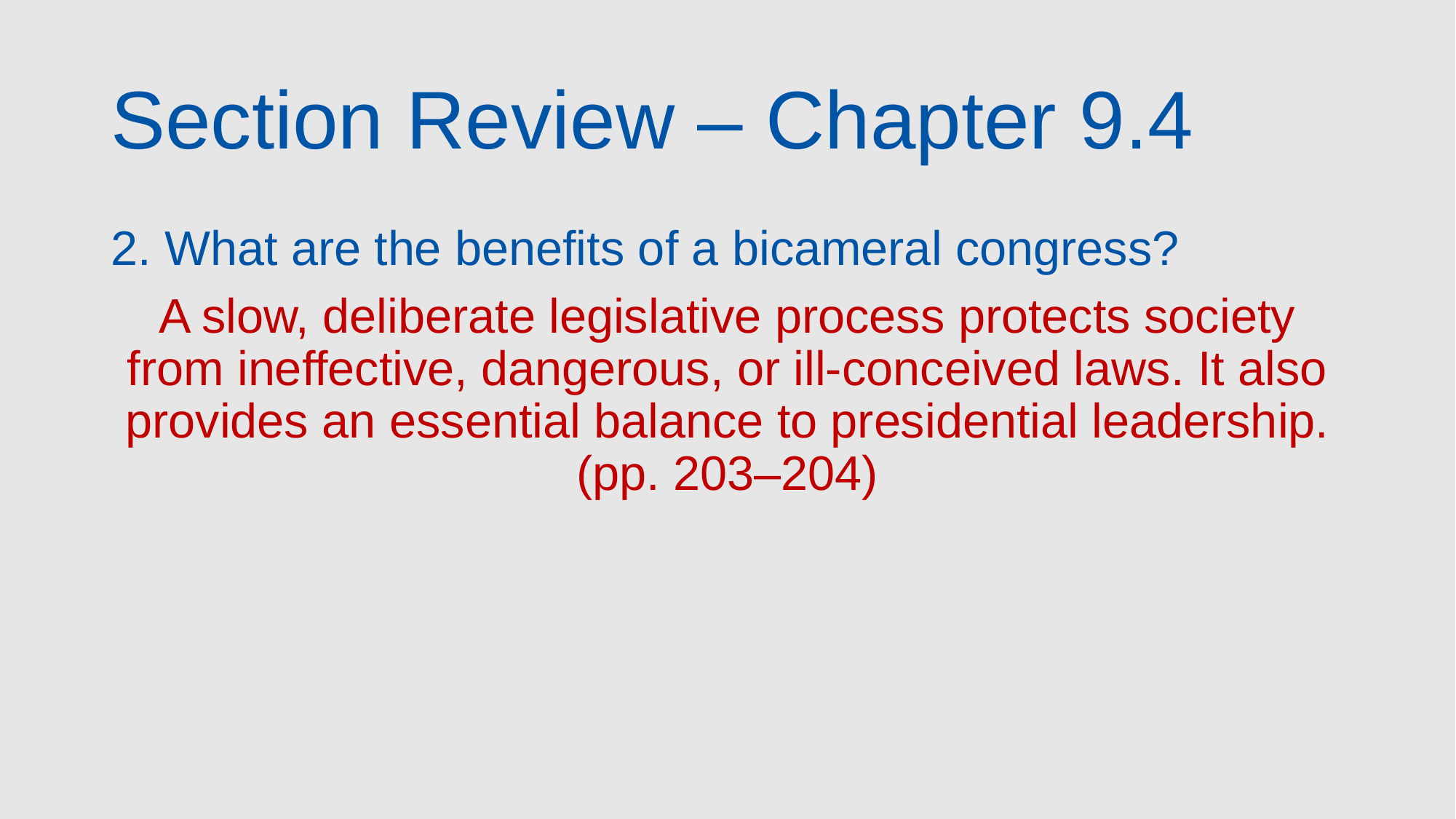

# Section Review – Chapter 9.4
2. What are the benefits of a bicameral congress?
A slow, deliberate legislative process protects society from ineffective, dangerous, or ill-conceived laws. It also provides an essential balance to presidential leadership. (pp. 203–204)